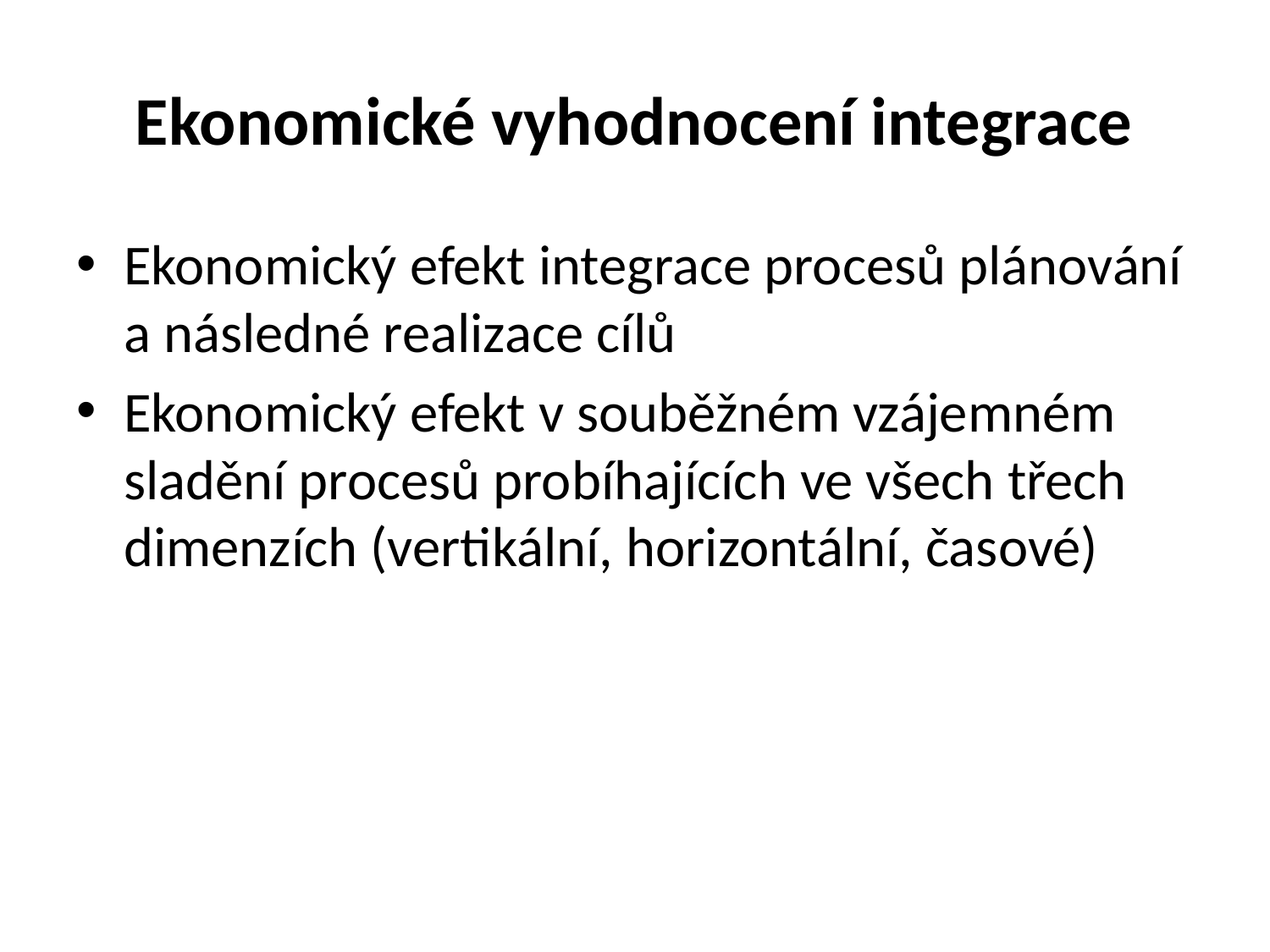

# Ekonomické vyhodnocení integrace
Ekonomický efekt integrace procesů plánování a následné realizace cílů
Ekonomický efekt v souběžném vzájemném sladění procesů probíhajících ve všech třech dimenzích (vertikální, horizontální, časové)